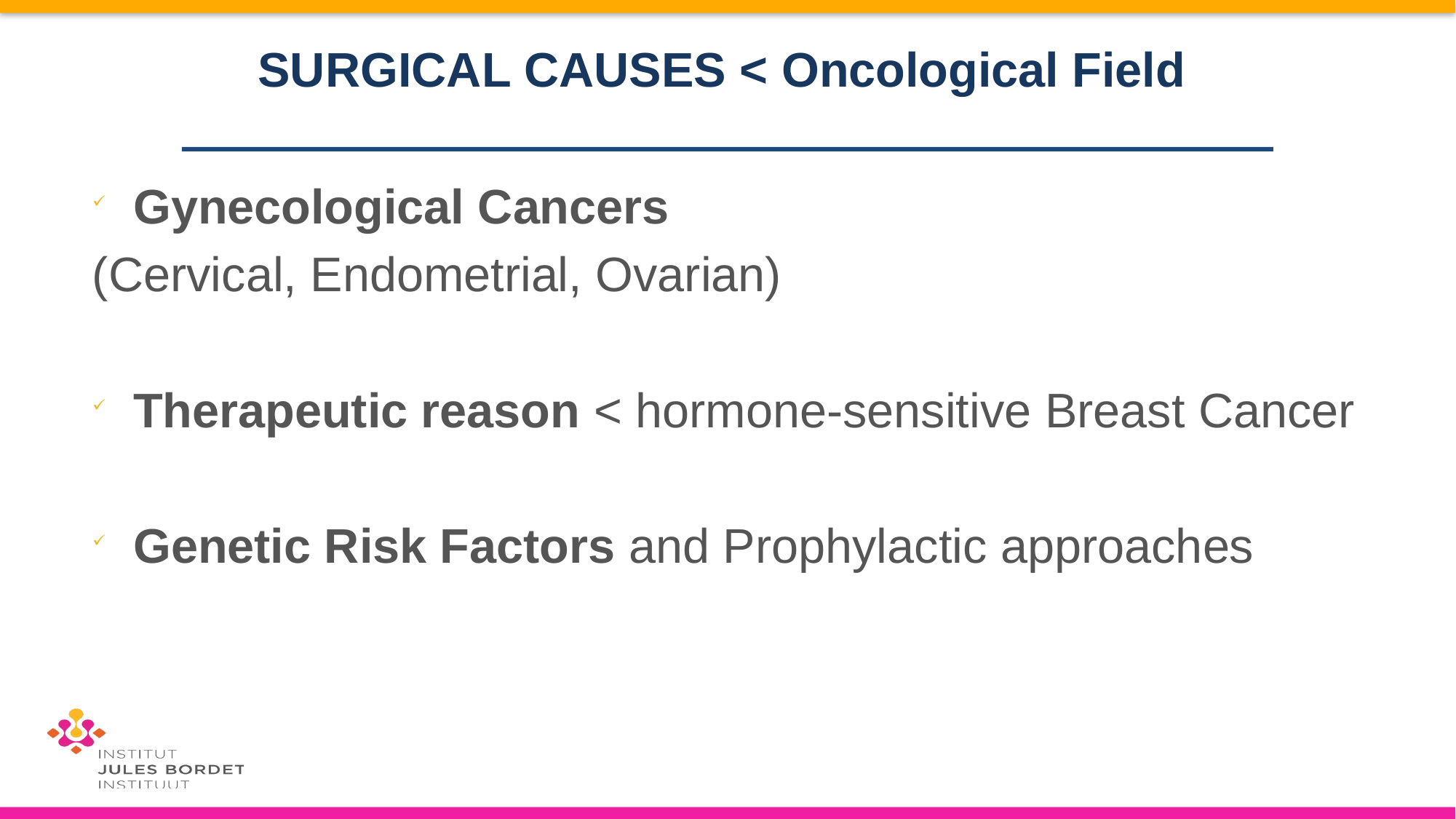

# SURGICAL CAUSES < Oncological Field

Gynecological Cancers
(Cervical, Endometrial, Ovarian)

Therapeutic reason < hormone-sensitive Breast Cancer

Genetic Risk Factors and Prophylactic approaches